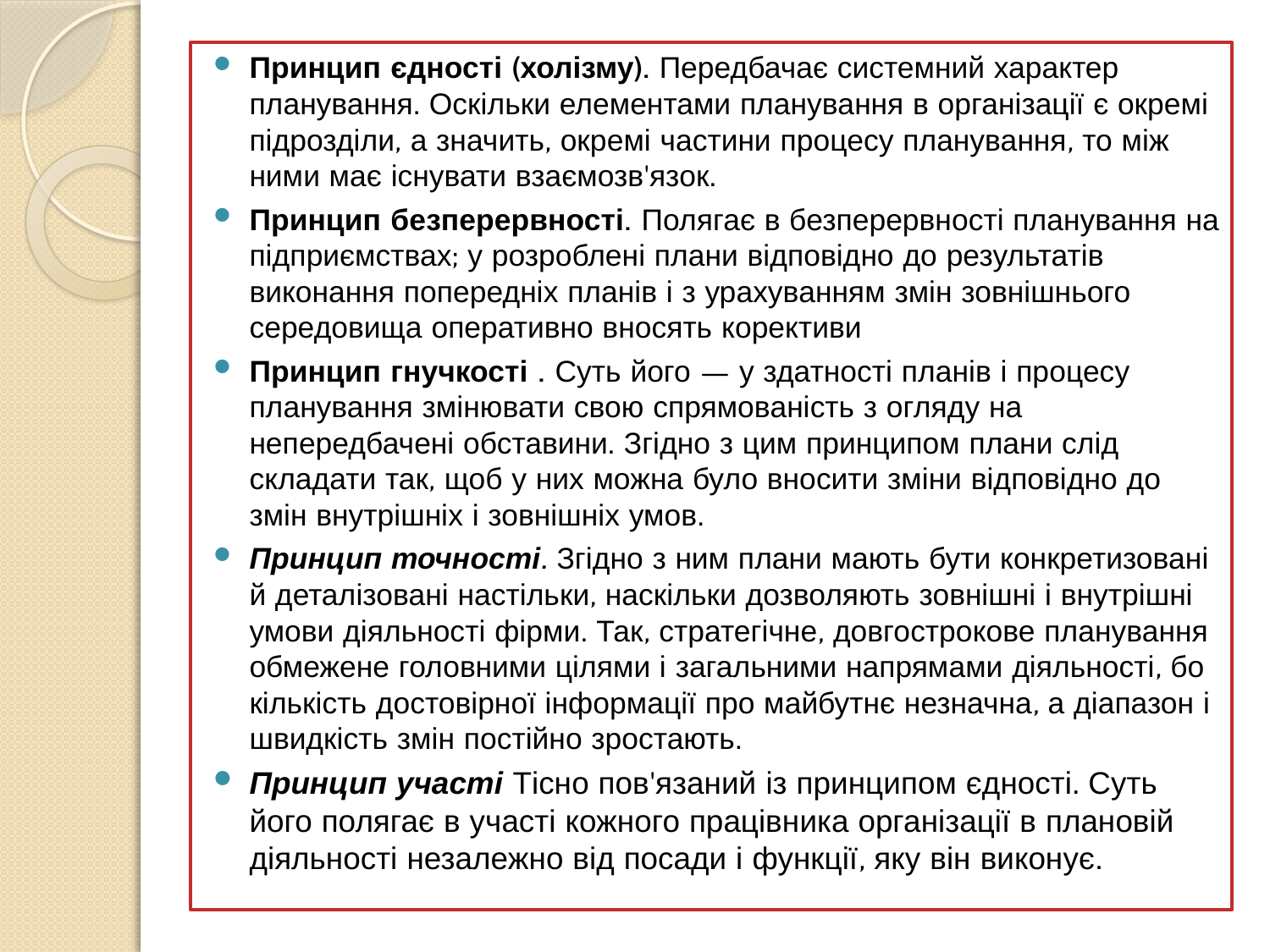

Принцип єдності (холізму). Передбачає системний характер планування. Оскільки елементами планування в організації є окремі підрозділи, а значить, окремі частини процесу планування, то між ними має існувати взаємозв'язок.
Принцип безперервності. Полягає в безперервності планування на підприємствах; у розроблені плани відповідно до результатів виконання попередніх планів і з урахуванням змін зовнішнього середовища оперативно вносять корективи
Принцип гнучкості . Суть його — у здатності планів і процесу планування змінювати свою спрямованість з огляду на непередбачені обставини. Згідно з цим принципом плани слід складати так, щоб у них можна було вносити зміни відповідно до змін внутрішніх і зовнішніх умов.
Принцип точності. Згідно з ним плани мають бути конкретизовані й деталізовані настільки, наскільки дозволяють зовнішні і внутрішні умови діяльності фірми. Так, стратегічне, довгострокове планування обмежене головними цілями і загальними напрямами діяльності, бо кількість достовірної інформації про майбутнє незначна, а діапазон і швидкість змін постійно зростають.
Принцип участі Тісно пов'язаний із принципом єдності. Суть його полягає в участі кожного працівника організації в плановій діяльності незалежно від посади і функції, яку він виконує.